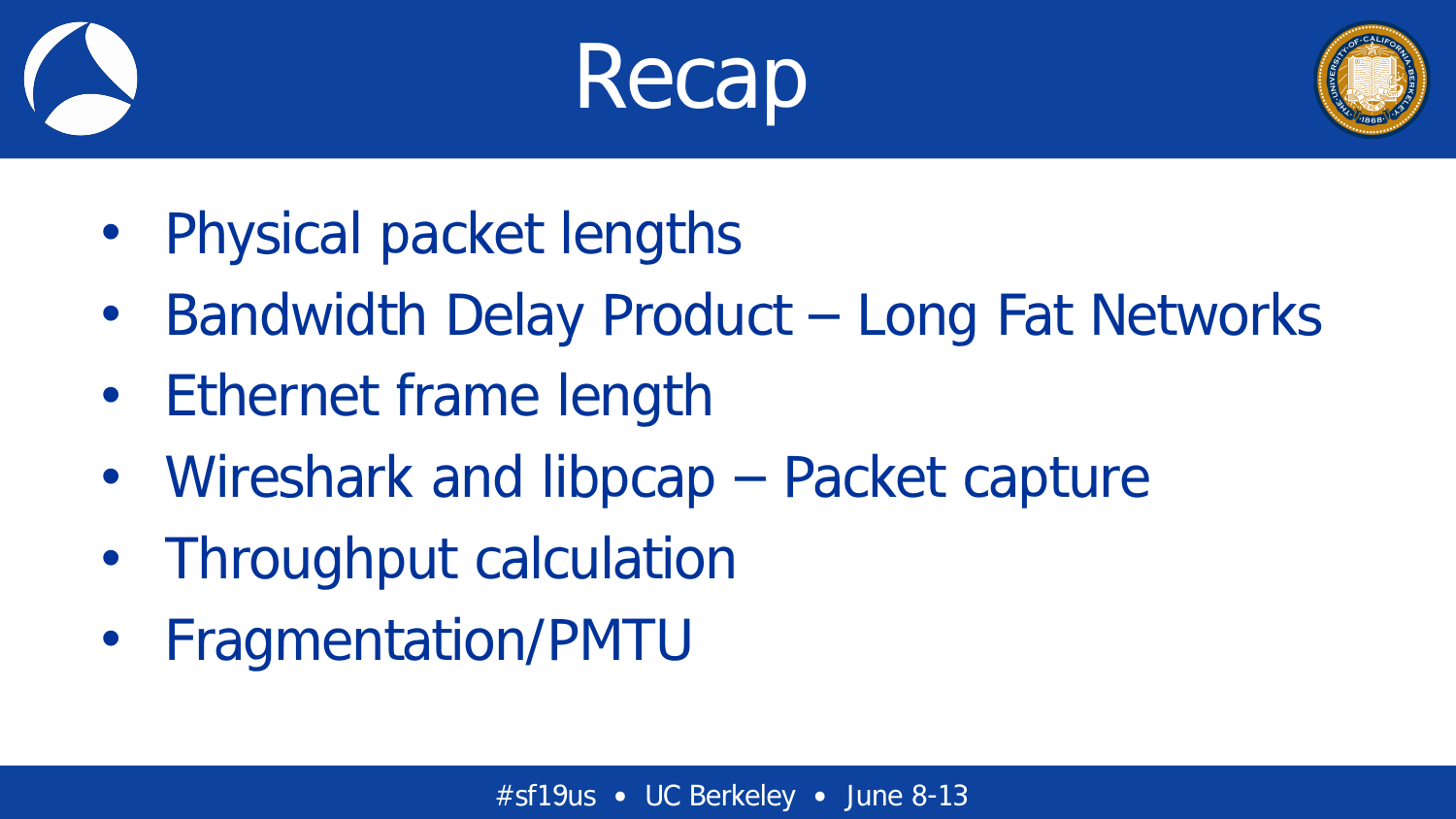

# Recap
Physical packet lengths
Bandwidth Delay Product – Long Fat Networks
Ethernet frame length
Wireshark and libpcap – Packet capture
Throughput calculation
Fragmentation/PMTU